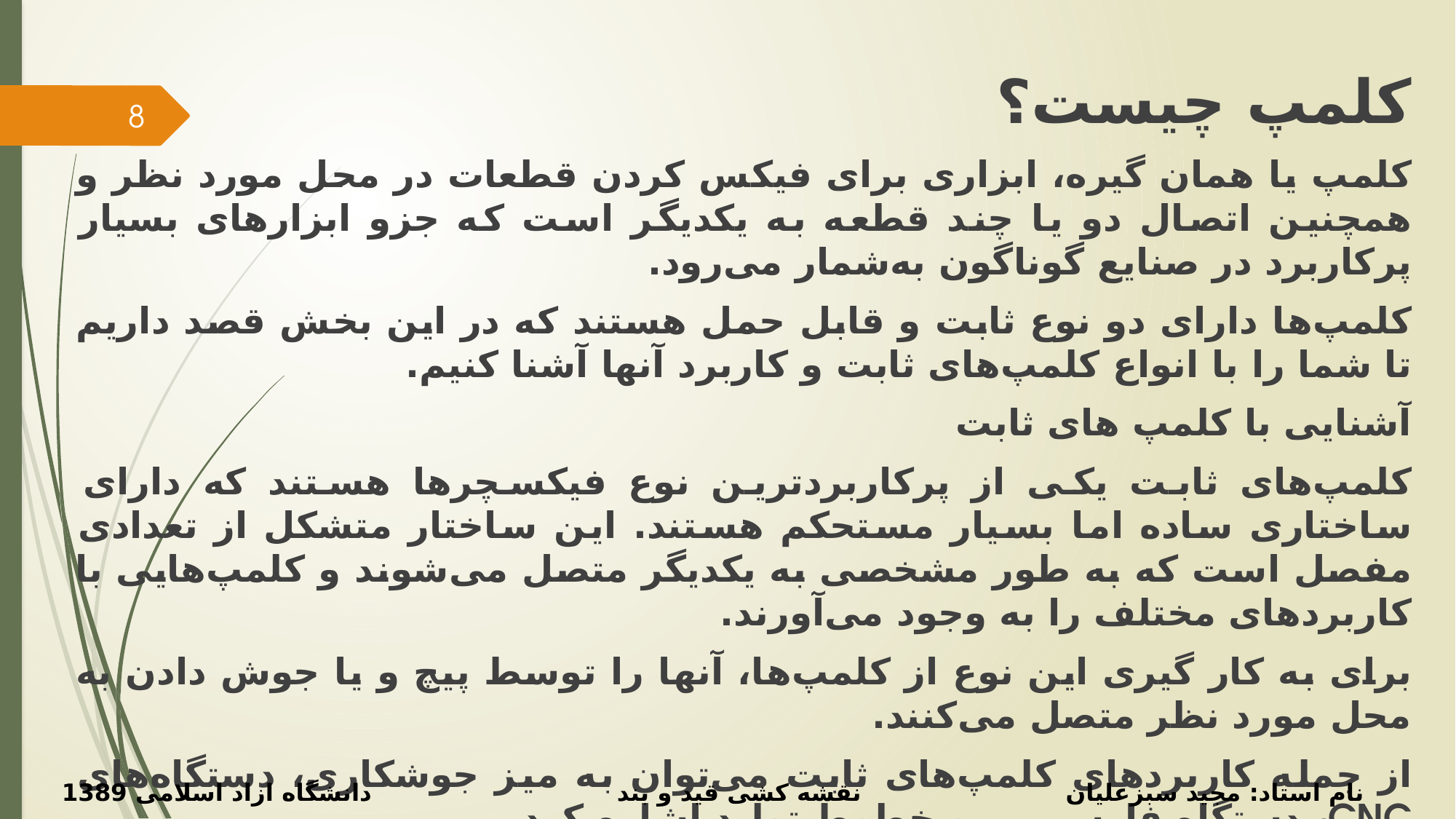

کلمپ چیست؟
کلمپ یا همان گیره، ابزاری برای فیکس کردن قطعات در محل مورد نظر و همچنین اتصال دو یا چند قطعه به یکدیگر است که جزو ابزار‌های بسیار پر‌کاربرد در صنایع گوناگون به‌شمار می‌رود.
کلمپ‌ها دارای دو نوع ثابت و قابل حمل هستند که در این بخش قصد داریم تا شما را با انواع کلمپ‌های ثابت و کاربرد آنها آشنا کنیم.
آشنایی با کلمپ های ثابت
کلمپ‌های ثابت یکی از پر‌کاربرد‌ترین نوع فیکسچر‌ها هستند که دارای ساختاری ساده اما بسیار مستحکم هستند. این ساختار متشکل از تعدادی مفصل است که به طور مشخصی به یکدیگر متصل می‌شوند و کلمپ‌هایی با کاربرد‌های مختلف را به وجود می‌آورند.
برای به کار گیری این نوع از کلمپ‌ها، آنها را توسط پیچ و یا جوش دادن به محل مورد نظر متصل می‌کنند.
از جمله کاربرد‌های کلمپ‌های ثابت می‌توان به میز جوشکاری، دستگاه‌های CNC، دستگاه فارسی بر و خطوط تولید اشاره کرد.
در ادامه با انواع کلمپ‌ها و کاربردشان بیشتر آشنا می‌شویم.

8
نام استاد: مجید سبزعلیان                         نقشه کشی قید و بند                              دانشگاه ازاد اسلامی 1389